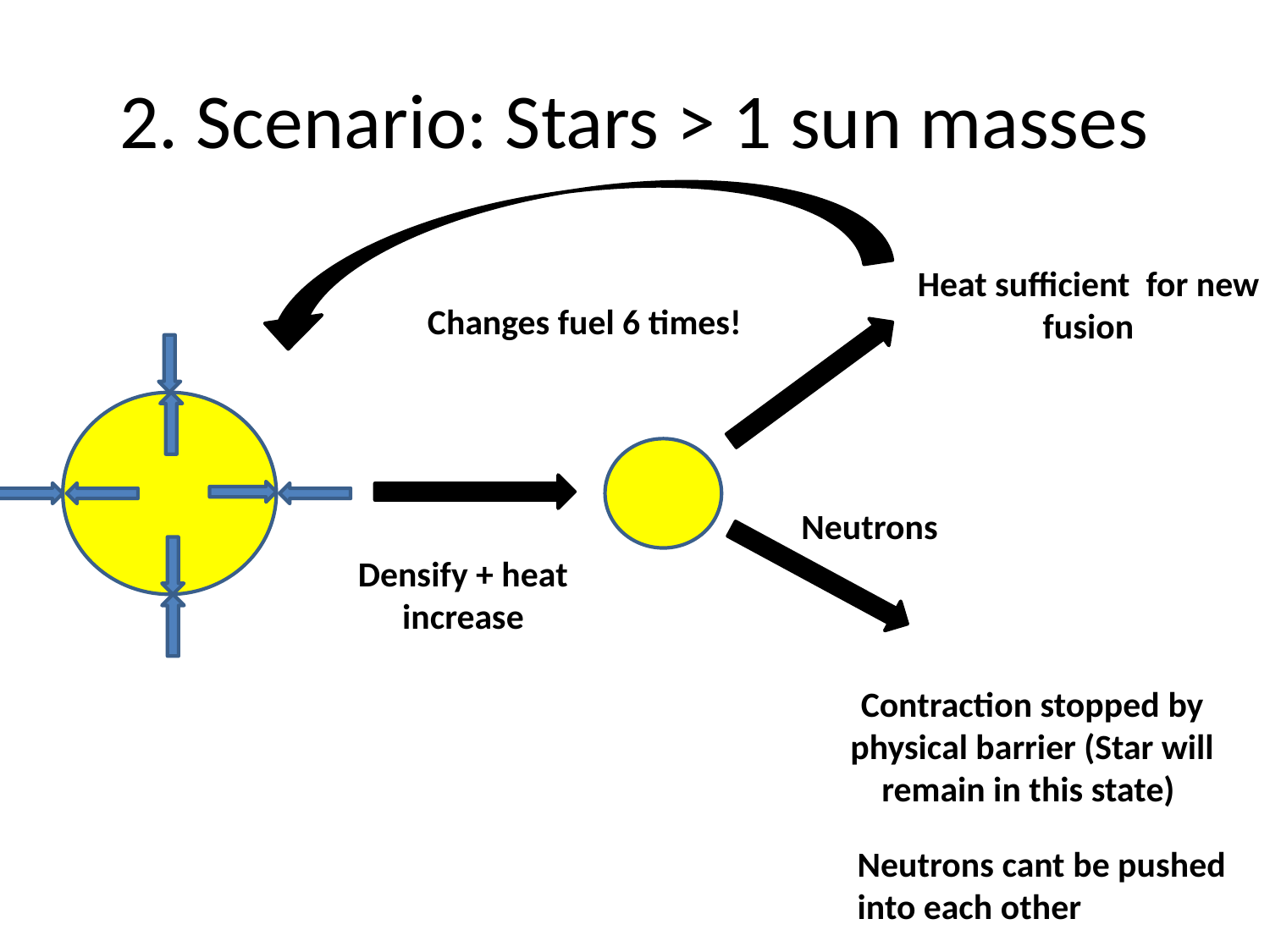

# 2. Scenario: Stars > 1 sun masses
Heat sufficient  for new fusion
Changes fuel 6 times!

Neutrons
Densify + heat increase

Contraction stopped by physical barrier (Star will remain in this state)
Neutrons cant be pushed into each other